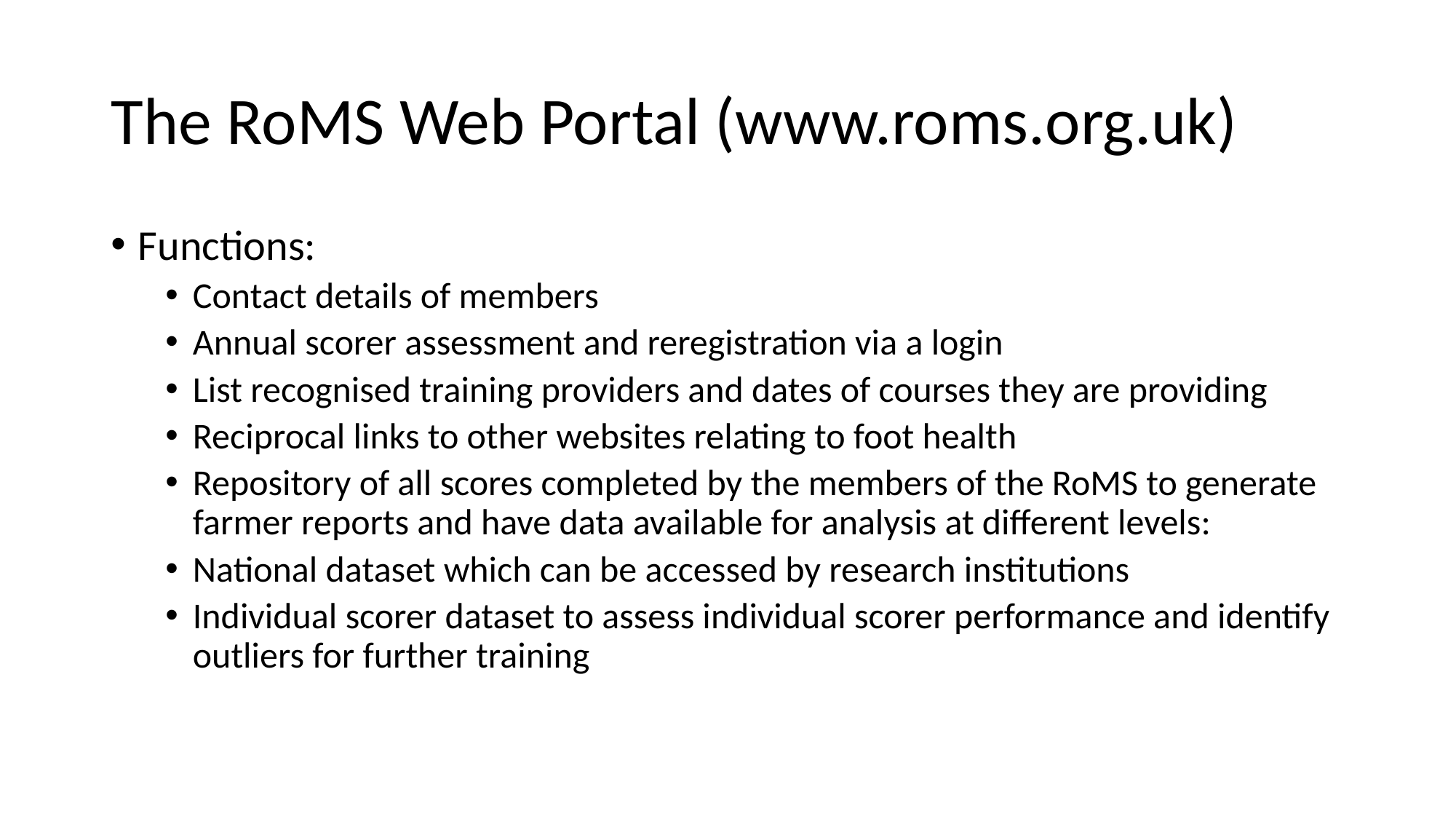

# The RoMS Web Portal (www.roms.org.uk)
Functions:
Contact details of members
Annual scorer assessment and reregistration via a login
List recognised training providers and dates of courses they are providing
Reciprocal links to other websites relating to foot health
Repository of all scores completed by the members of the RoMS to generate farmer reports and have data available for analysis at different levels:
National dataset which can be accessed by research institutions
Individual scorer dataset to assess individual scorer performance and identify outliers for further training